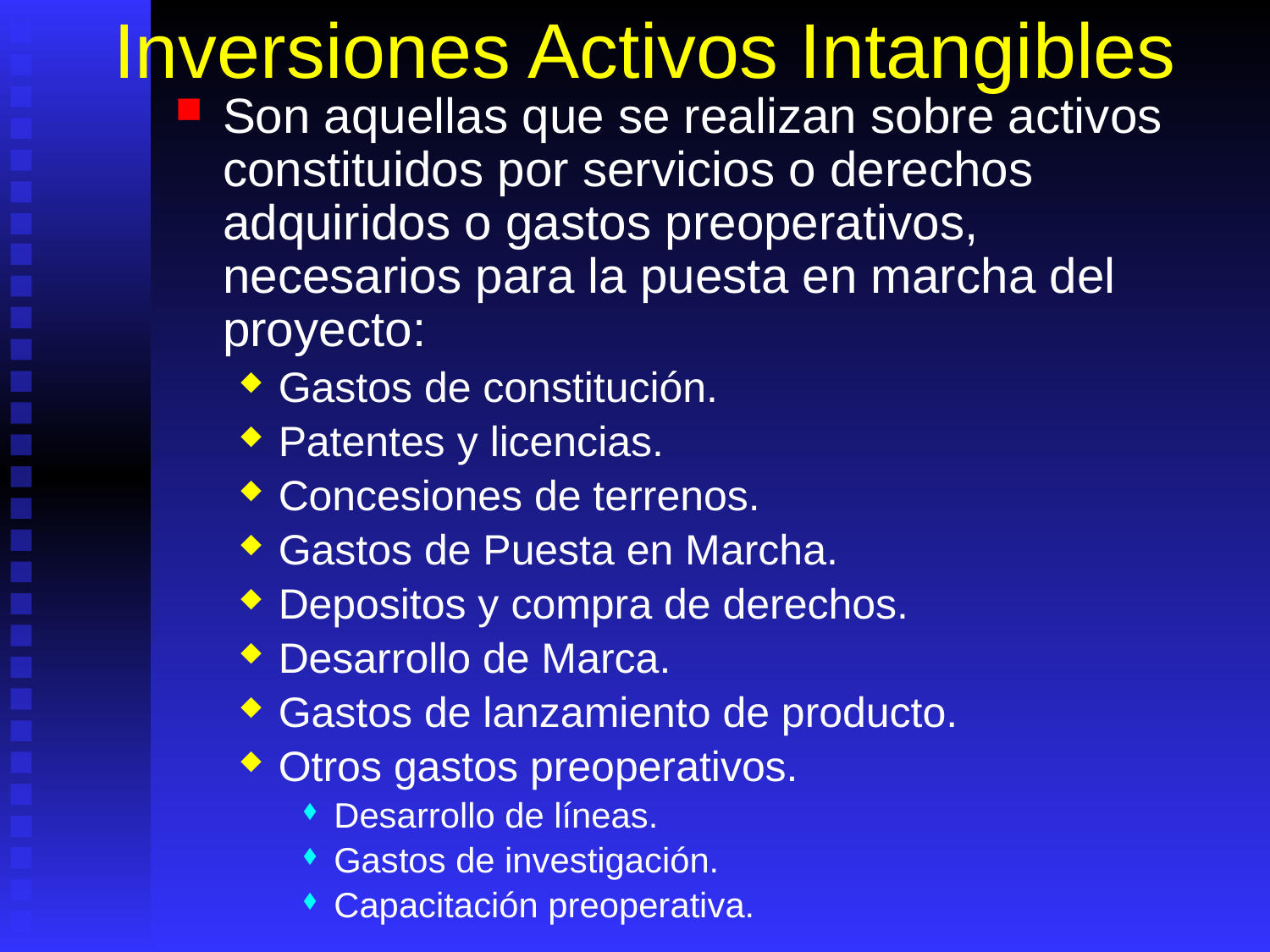

# Inversiones Activos Intangibles
Son aquellas que se realizan sobre activos constituidos por servicios o derechos adquiridos o gastos preoperativos, necesarios para la puesta en marcha del proyecto:
Gastos de constitución.
Patentes y licencias.
Concesiones de terrenos.
Gastos de Puesta en Marcha.
Depositos y compra de derechos.
Desarrollo de Marca.
Gastos de lanzamiento de producto.
Otros gastos preoperativos.
Desarrollo de líneas.
Gastos de investigación.
Capacitación preoperativa.